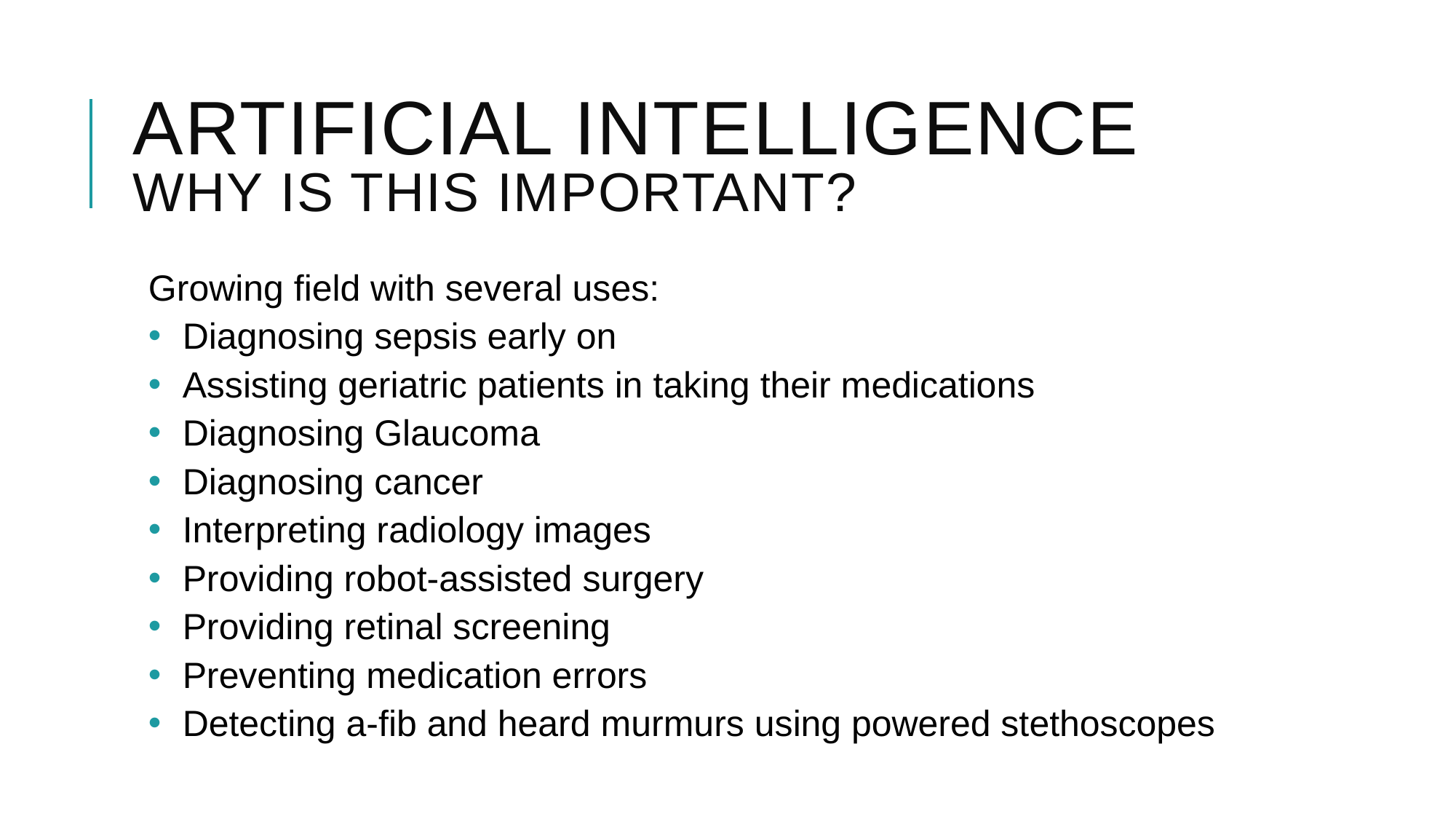

# Artificial Intelligence Why is this important?
Growing field with several uses:
Diagnosing sepsis early on
Assisting geriatric patients in taking their medications
Diagnosing Glaucoma
Diagnosing cancer
Interpreting radiology images
Providing robot-assisted surgery
Providing retinal screening
Preventing medication errors
Detecting a-fib and heard murmurs using powered stethoscopes